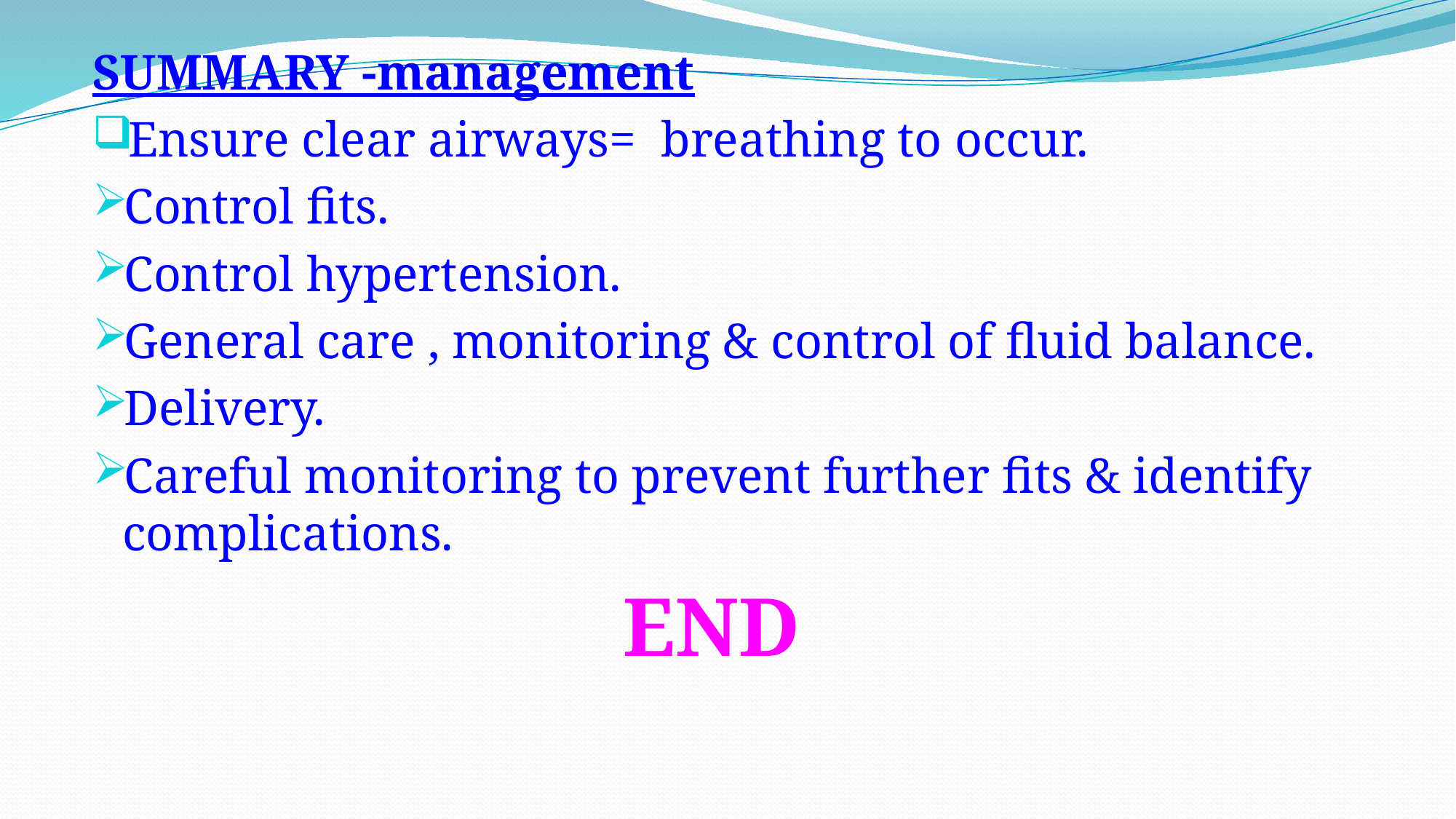

SUMMARY -management
Ensure clear airways=  breathing to occur.
Control fits.
Control hypertension.
General care , monitoring & control of fluid balance.
Delivery.
Careful monitoring to prevent further fits & identify complications.
END